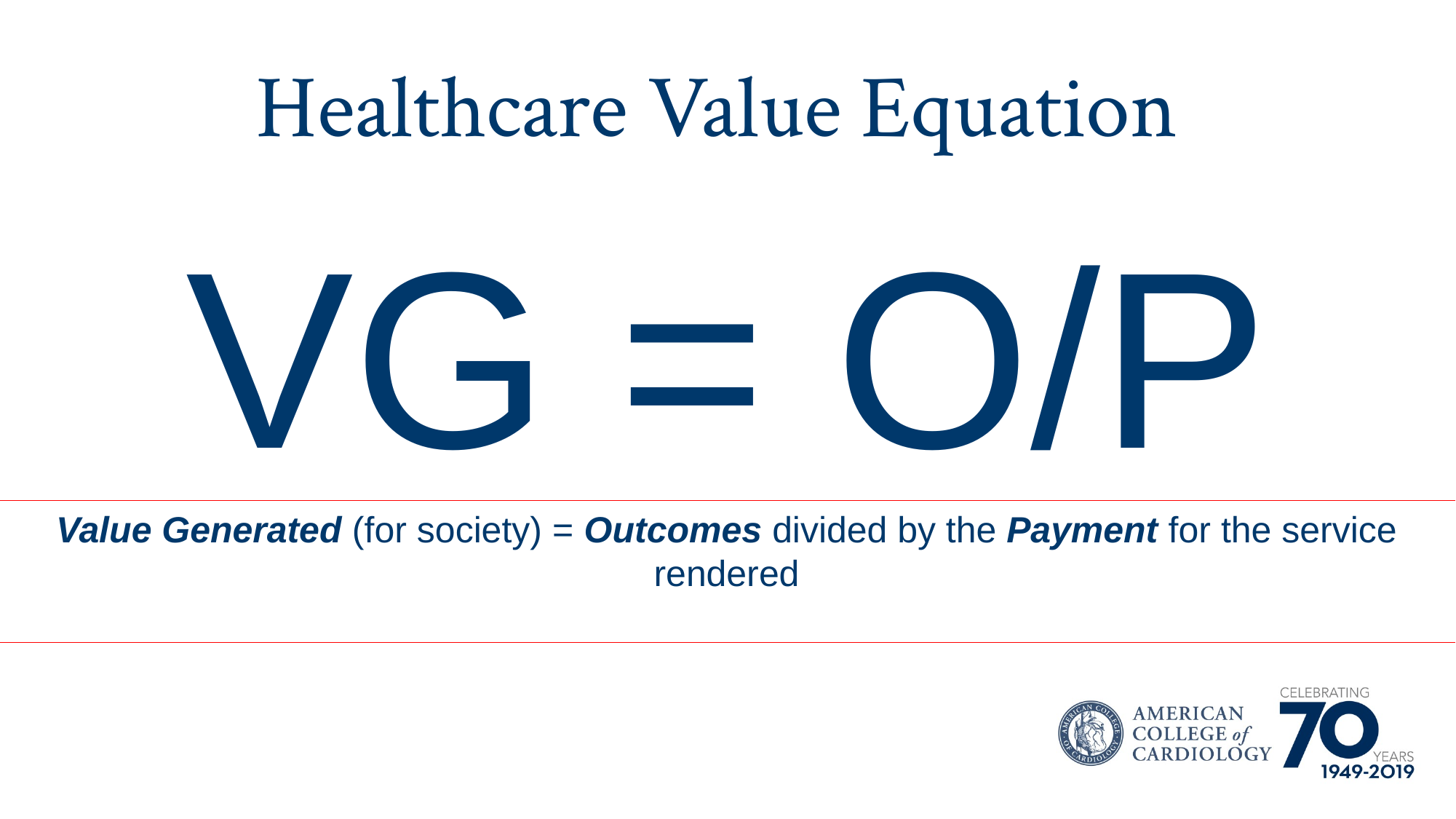

# Healthcare Value Equation
VG = O/P
Value Generated (for society) = Outcomes divided by the Payment for the service rendered